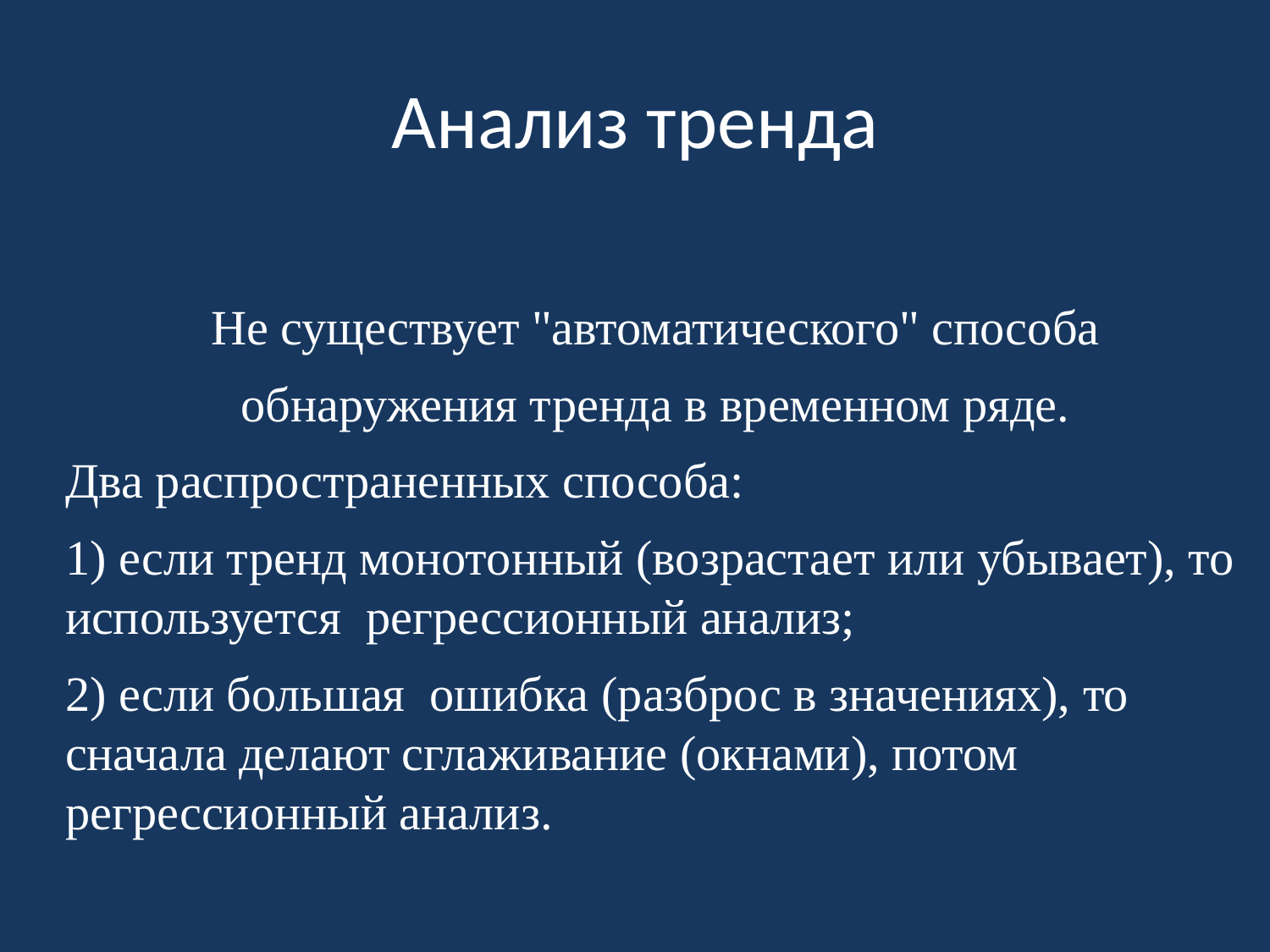

# Анализ тренда
Не существует "автоматического" способа
обнаружения тренда в временном ряде.
Два распространенных способа:
1) если тренд монотонный (возрастает или убывает), то используется  регрессионный анализ;
2) если большая  ошибка (разброс в значениях), то сначала делают сглаживание (окнами), потом регрессионный анализ.